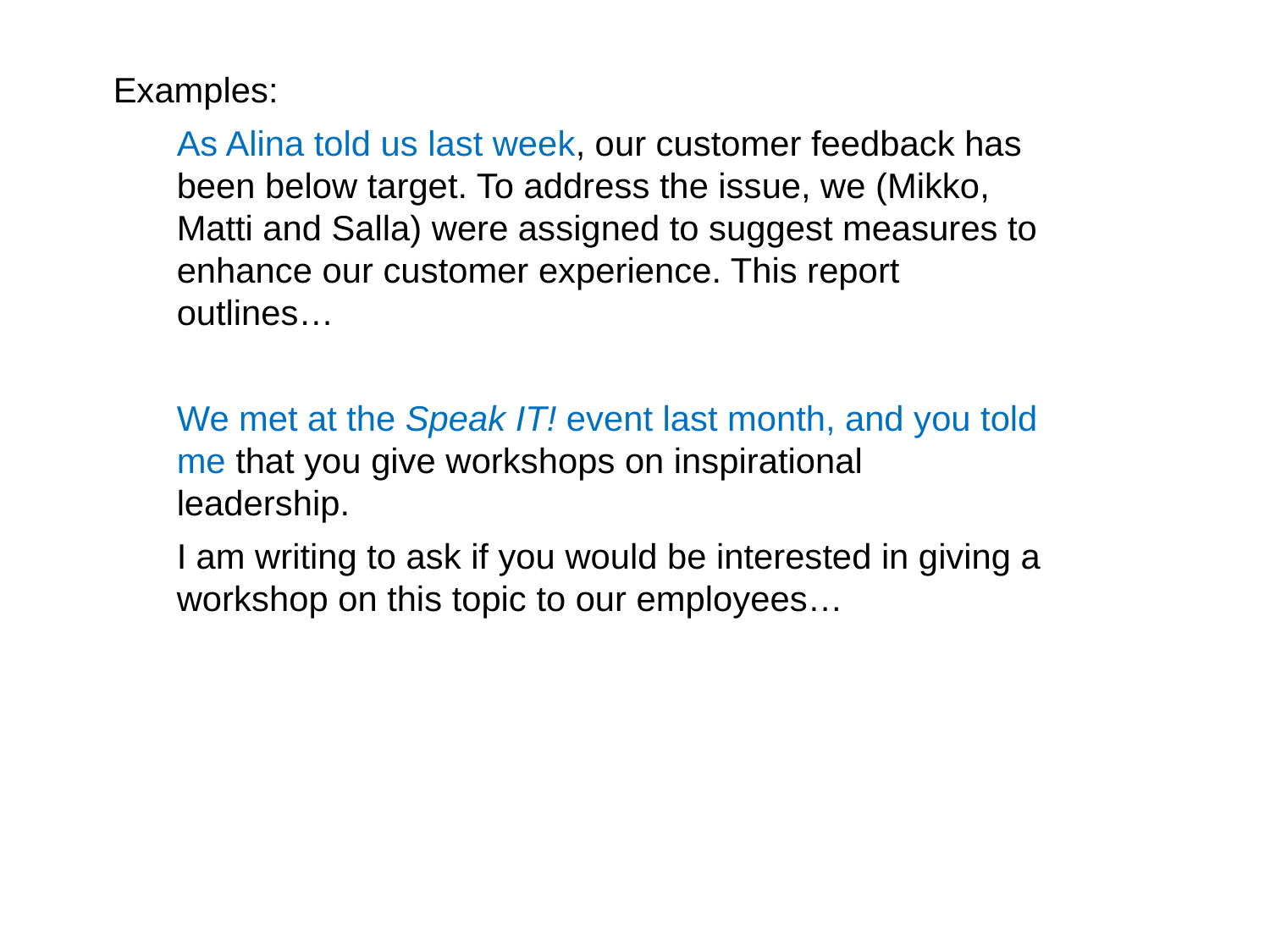

Examples:
As Alina told us last week, our customer feedback has been below target. To address the issue, we (Mikko, Matti and Salla) were assigned to suggest measures to enhance our customer experience. This report outlines…

We met at the Speak IT! event last month, and you told me that you give workshops on inspirational leadership.
I am writing to ask if you would be interested in giving a workshop on this topic to our employees…